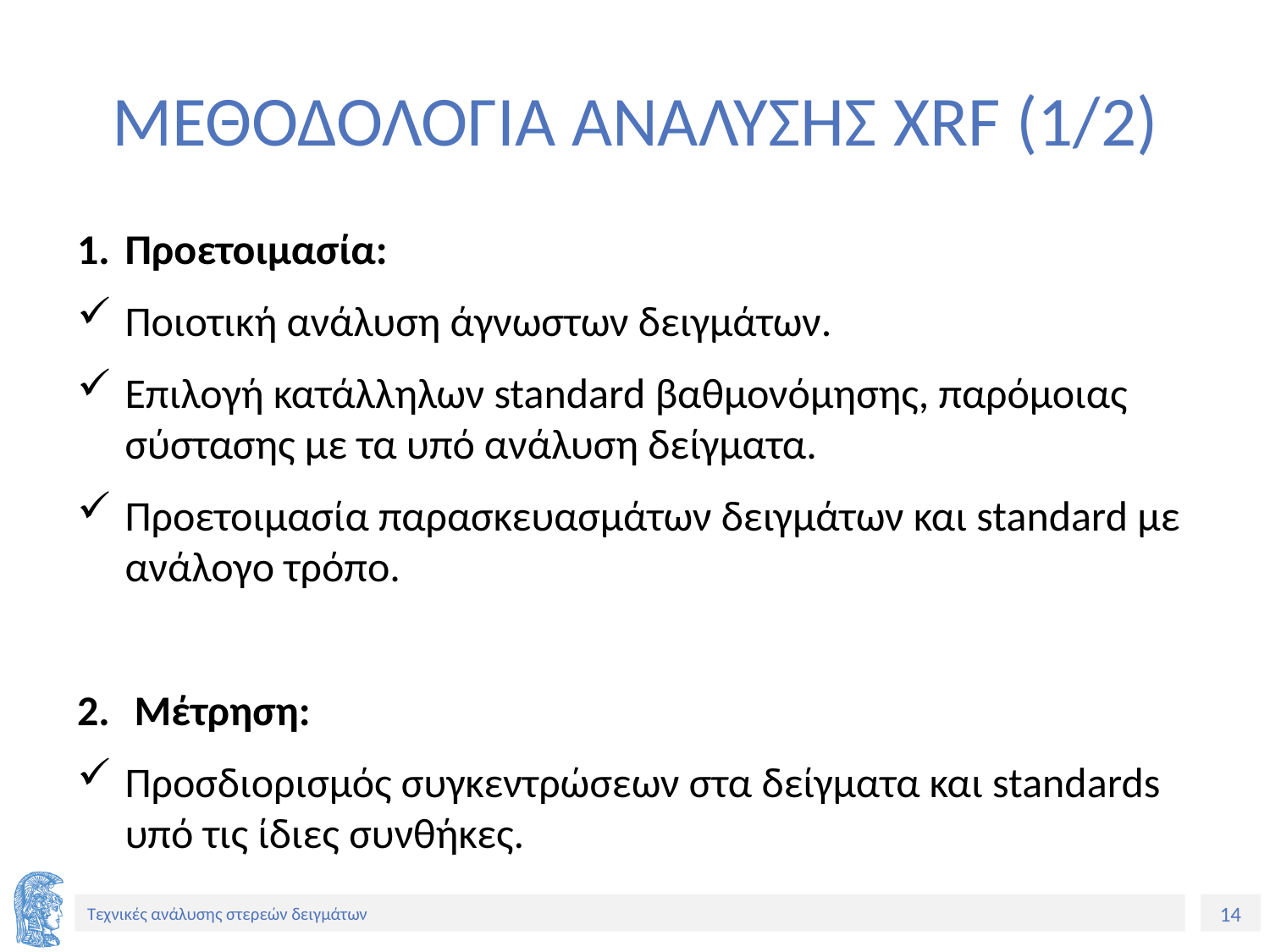

# ΜΕΘΟΔΟΛΟΓΙΑ ΑΝΑΛΥΣΗΣ XRF (1/2)
Προετοιμασία:
Ποιοτική ανάλυση άγνωστων δειγμάτων.
Επιλογή κατάλληλων standard βαθμονόμησης, παρόμοιας σύστασης με τα υπό ανάλυση δείγματα.
Προετοιμασία παρασκευασμάτων δειγμάτων και standard με ανάλογο τρόπο.

 Μέτρηση:
Προσδιορισμός συγκεντρώσεων στα δείγματα και standards υπό τις ίδιες συνθήκες.